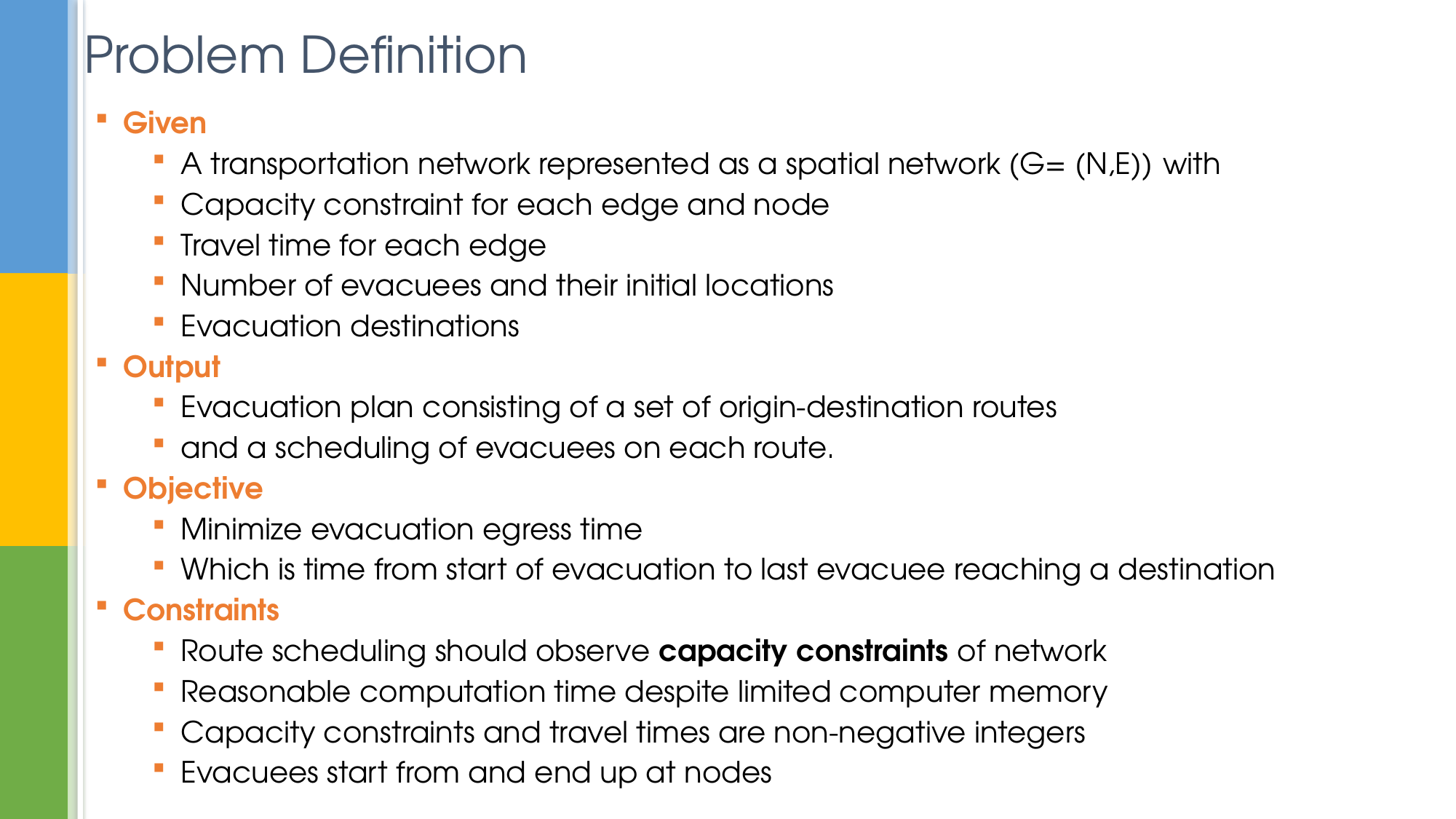

Problem Definition
Given
A transportation network represented as a spatial network (G= (N,E)) with
Capacity constraint for each edge and node
Travel time for each edge
Number of evacuees and their initial locations
Evacuation destinations
Output
Evacuation plan consisting of a set of origin-destination routes
and a scheduling of evacuees on each route.
Objective
Minimize evacuation egress time
Which is time from start of evacuation to last evacuee reaching a destination
Constraints
Route scheduling should observe capacity constraints of network
Reasonable computation time despite limited computer memory
Capacity constraints and travel times are non-negative integers
Evacuees start from and end up at nodes